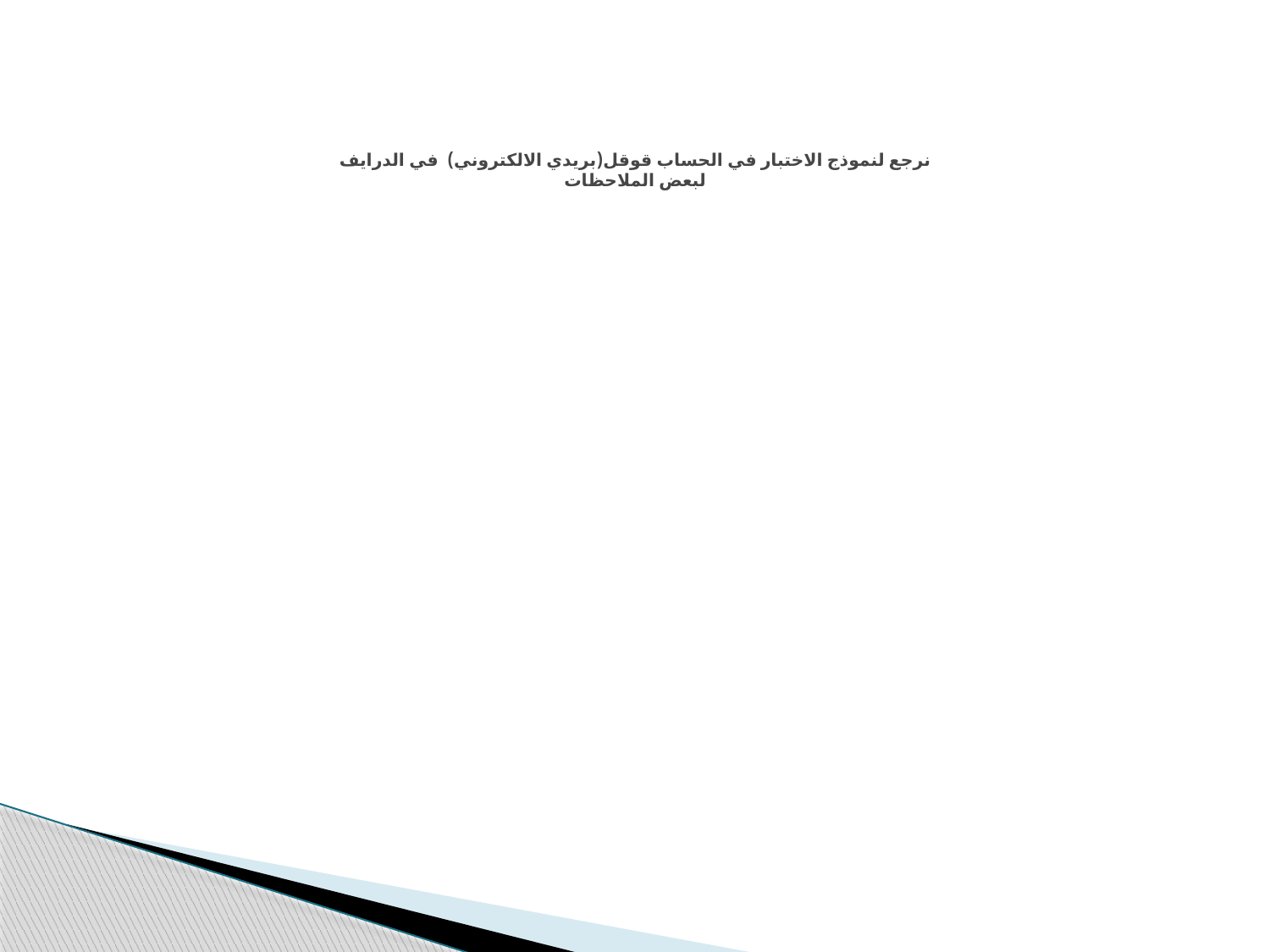

# نرجع لنموذج الاختبار في الحساب قوقل(بريدي الالكتروني)  في الدرايف لبعض الملاحظات